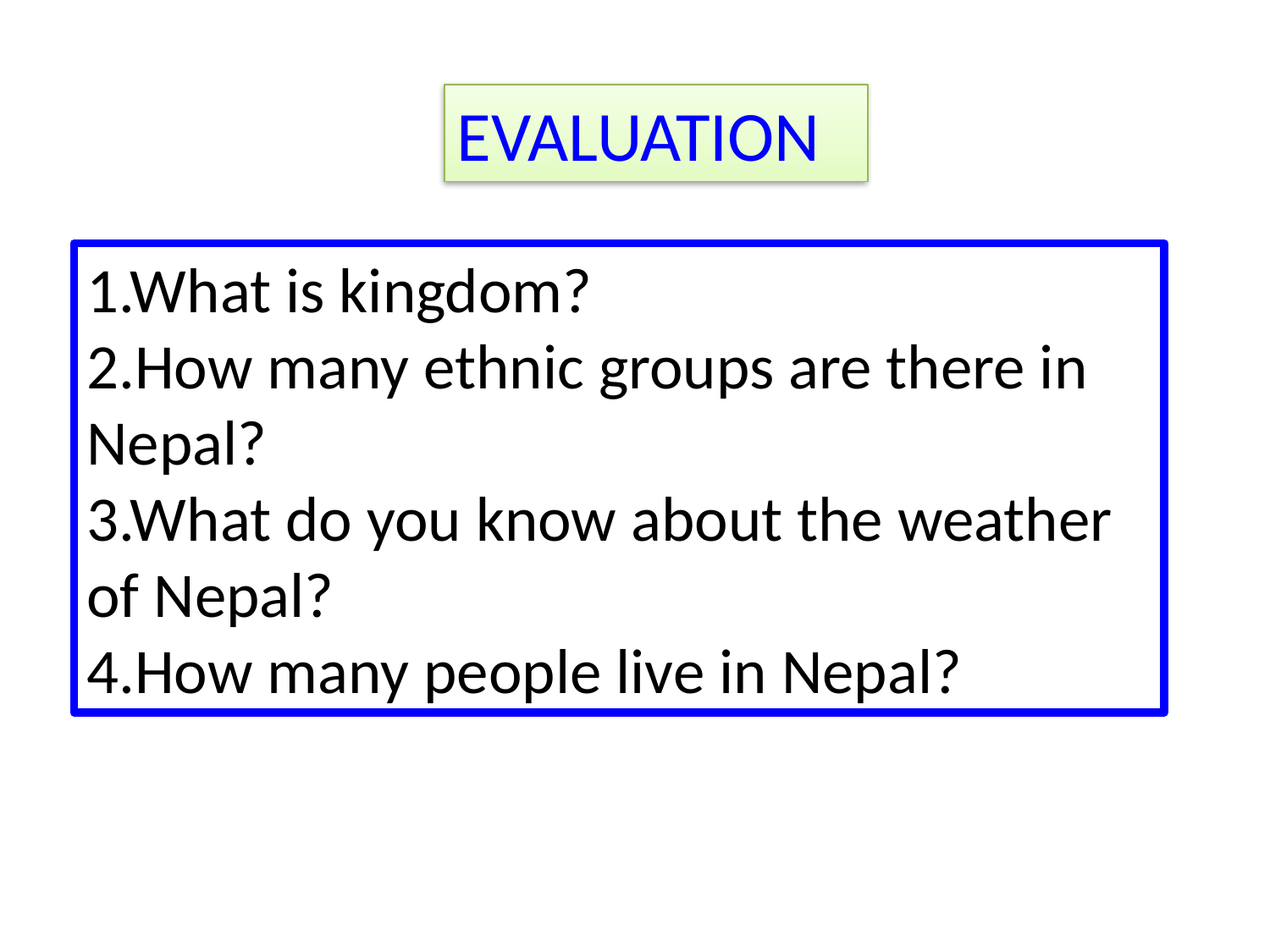

EVALUATION
1.What is kingdom?
2.How many ethnic groups are there in Nepal?
3.What do you know about the weather of Nepal?
4.How many people live in Nepal?